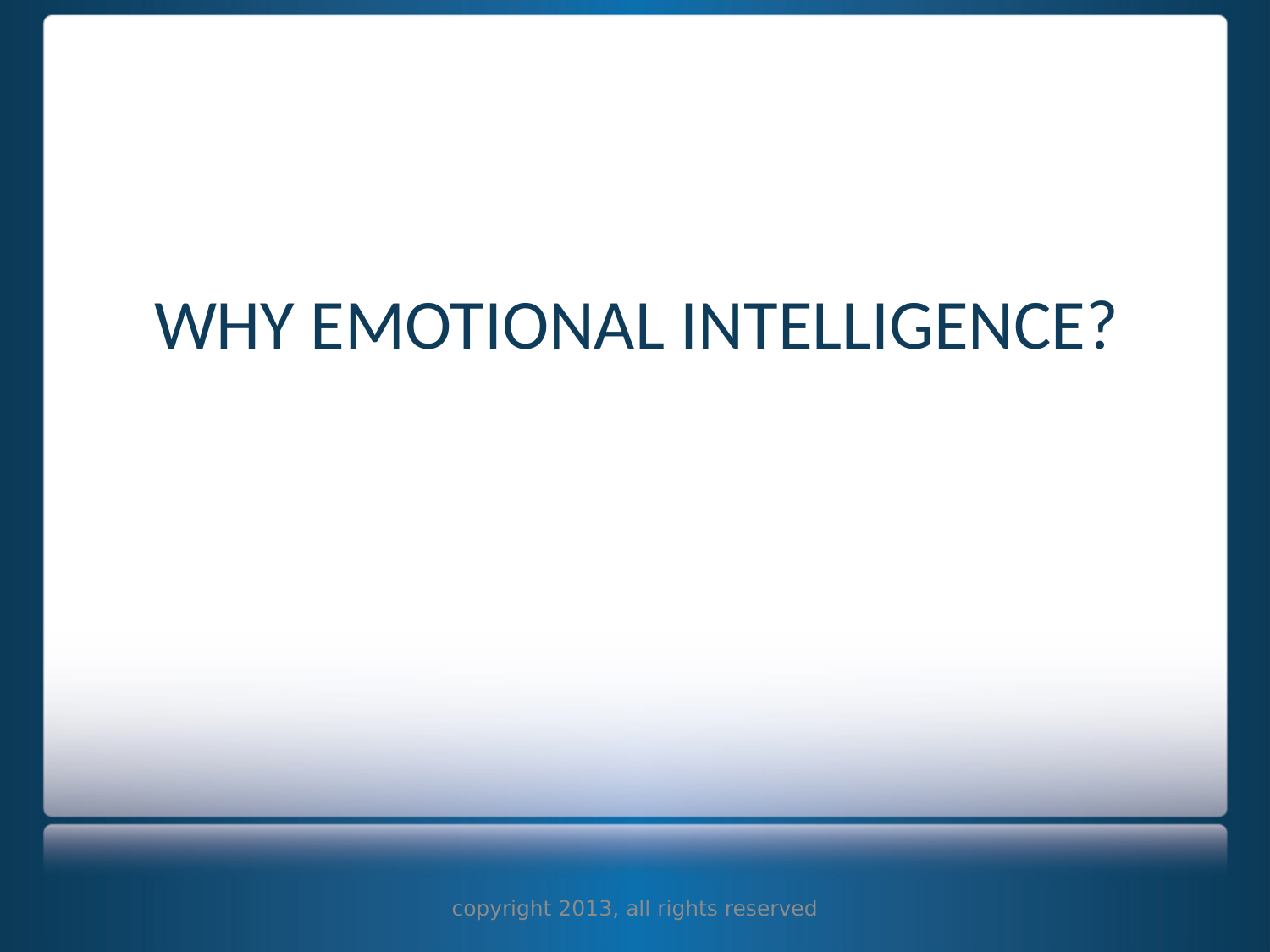

# WHY EMOTIONAL INTELLIGENCE?
copyright 2013, all rights reserved